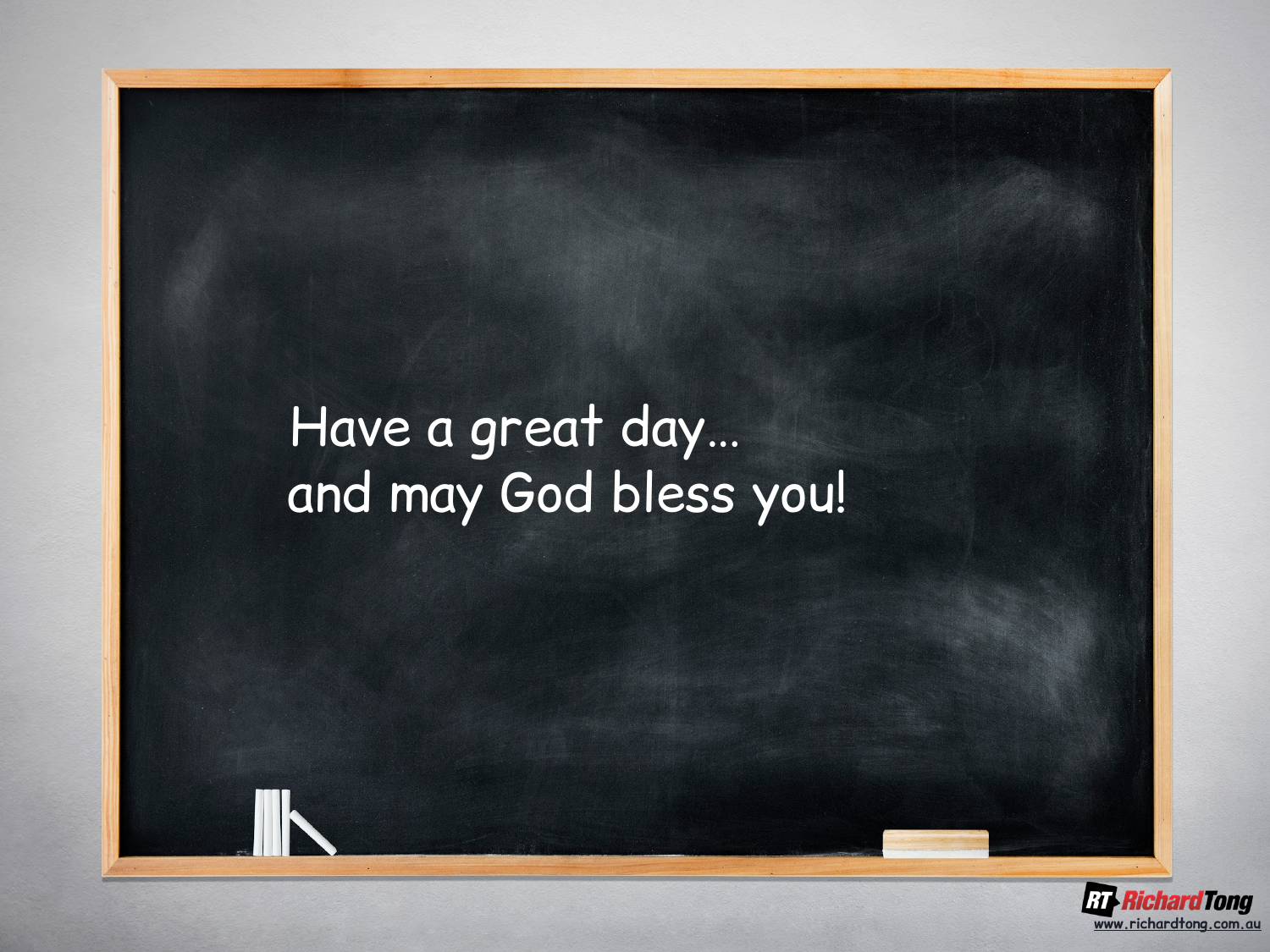

Have a great day…
 and may God bless you!